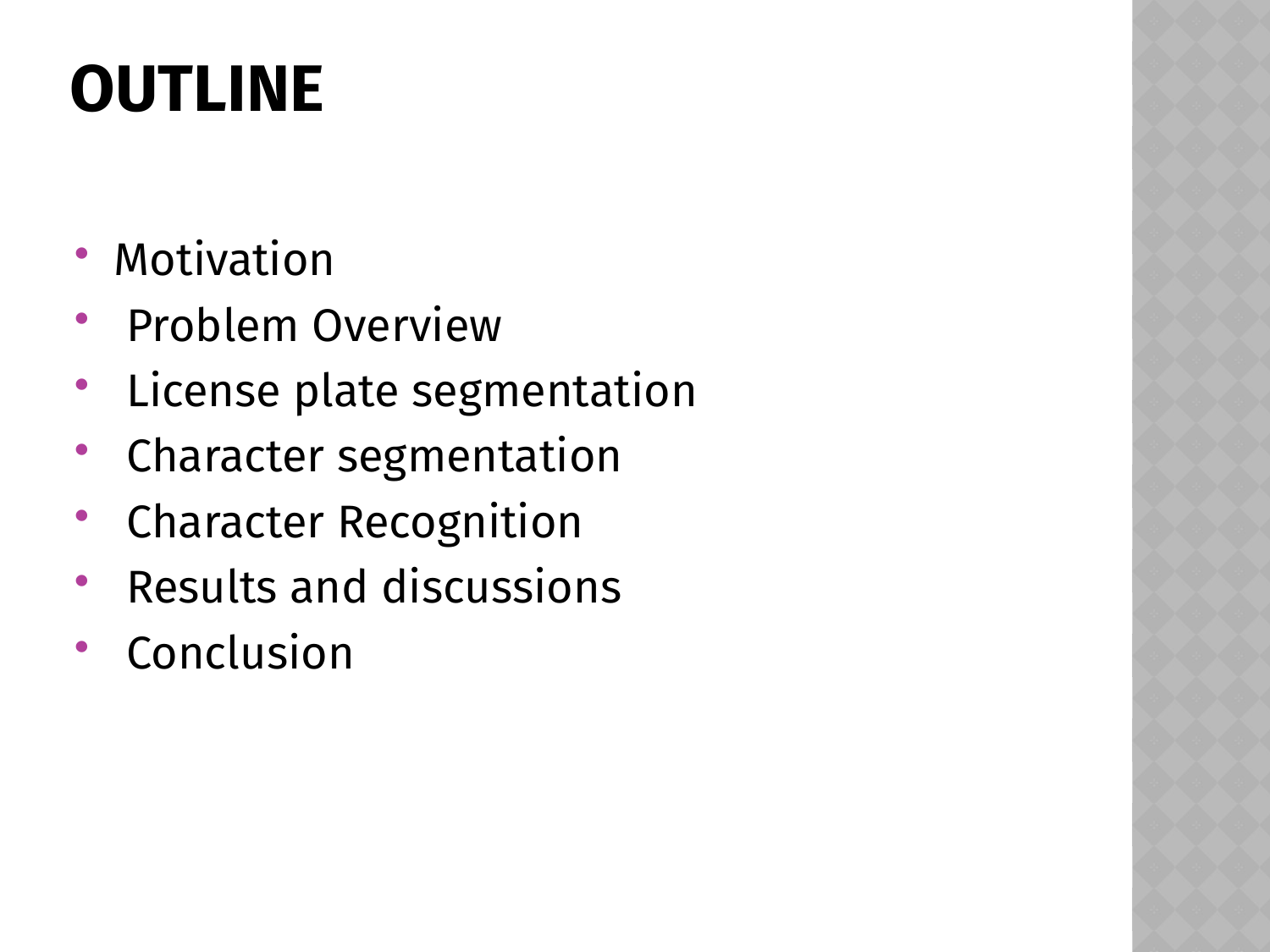

# Outline
Motivation
 Problem Overview
 License plate segmentation
 Character segmentation
 Character Recognition
 Results and discussions
 Conclusion